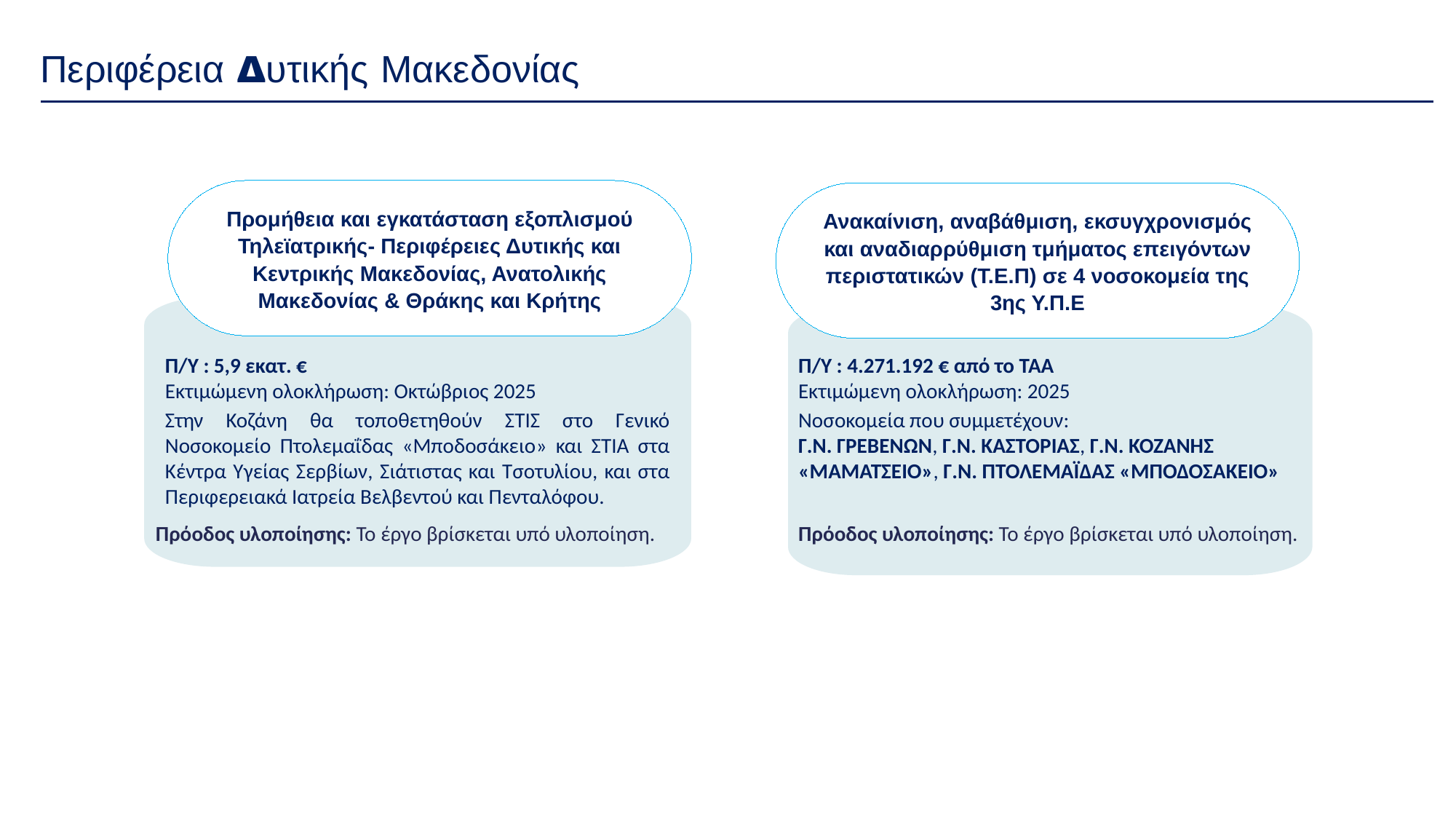

Περιφέρεια Δυτικής Μακεδονίας
Προμήθεια και εγκατάσταση εξοπλισμού Τηλεϊατρικής- Περιφέρειες Δυτικής και Κεντρικής Μακεδονίας, Ανατολικής Μακεδονίας & Θράκης και Κρήτης
Ανακαίνιση, αναβάθμιση, εκσυγχρονισμός και αναδιαρρύθμιση τμήματος επειγόντων περιστατικών (Τ.Ε.Π) σε 4 νοσοκομεία της 3ης Υ.Π.Ε

Π/Υ : 4.271.192 € από το ΤΑΑ
Εκτιμώμενη ολοκλήρωση: 2025
Π/Υ : 5,9 εκατ. €
Εκτιμώμενη ολοκλήρωση: Οκτώβριος 2025
Νοσοκομεία που συμμετέχουν:
Γ.Ν. ΓΡΕΒΕΝΩΝ, Γ.Ν. ΚΑΣΤΟΡΙΑΣ, Γ.Ν. ΚΟΖΑΝΗΣ «ΜΑΜΑΤΣΕΙΟ», Γ.Ν. ΠΤΟΛΕΜΑΪΔΑΣ «ΜΠΟΔΟΣΑΚΕΙΟ»
Στην Κοζάνη θα τοποθετηθούν ΣΤΙΣ στο Γενικό Νοσοκομείο Πτολεμαΐδας «Μποδοσάκειο» και ΣΤΙΑ στα Κέντρα Υγείας Σερβίων, Σιάτιστας και Τσοτυλίου, και στα Περιφερειακά Ιατρεία Βελβεντού και Πενταλόφου.
Πρόοδος υλοποίησης: Το έργο βρίσκεται υπό υλοποίηση.
Πρόοδος υλοποίησης: Το έργο βρίσκεται υπό υλοποίηση.